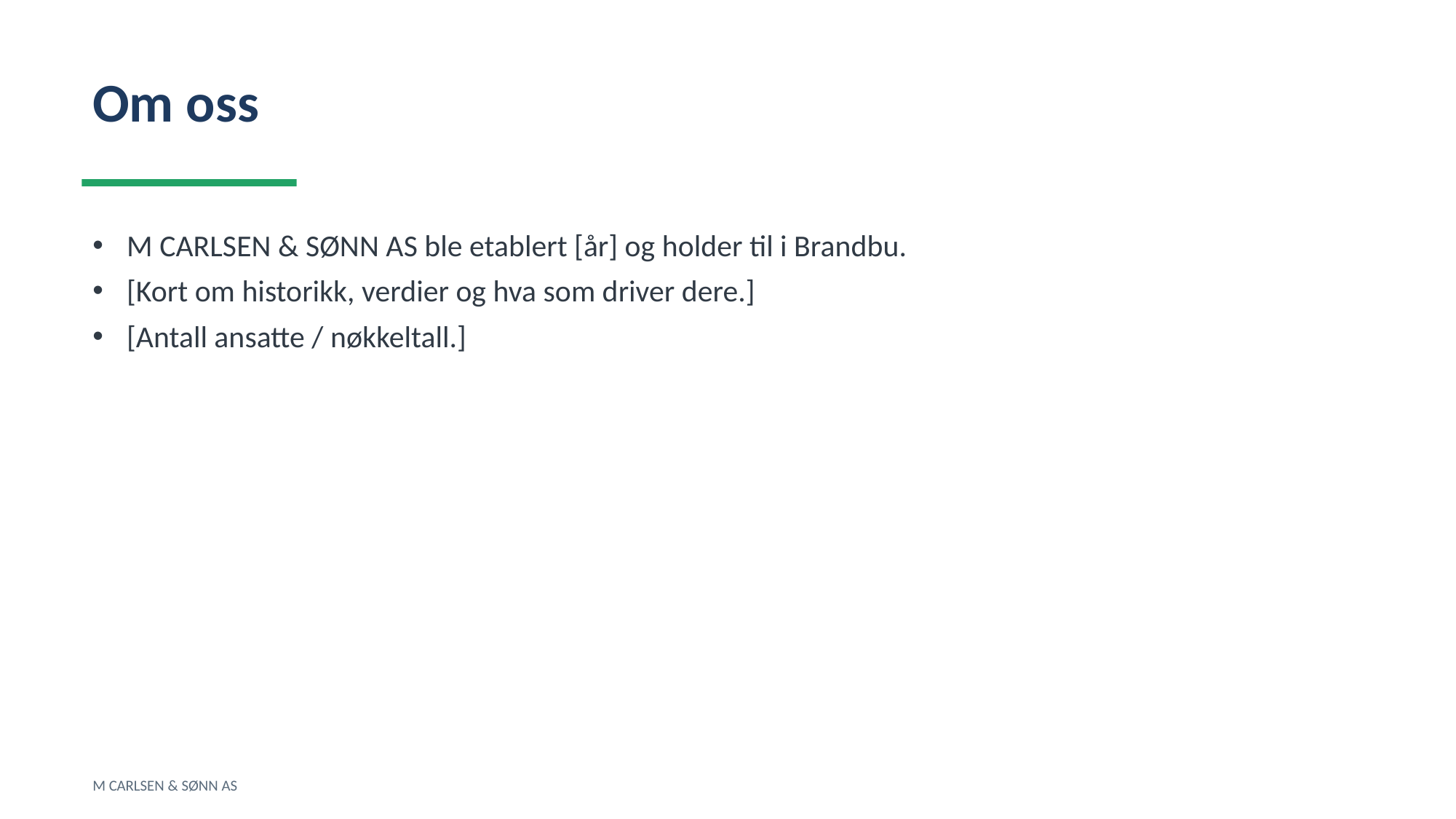

Om oss

M CARLSEN & SØNN AS ble etablert [år] og holder til i Brandbu.
[Kort om historikk, verdier og hva som driver dere.]
[Antall ansatte / nøkkeltall.]
M CARLSEN & SØNN AS